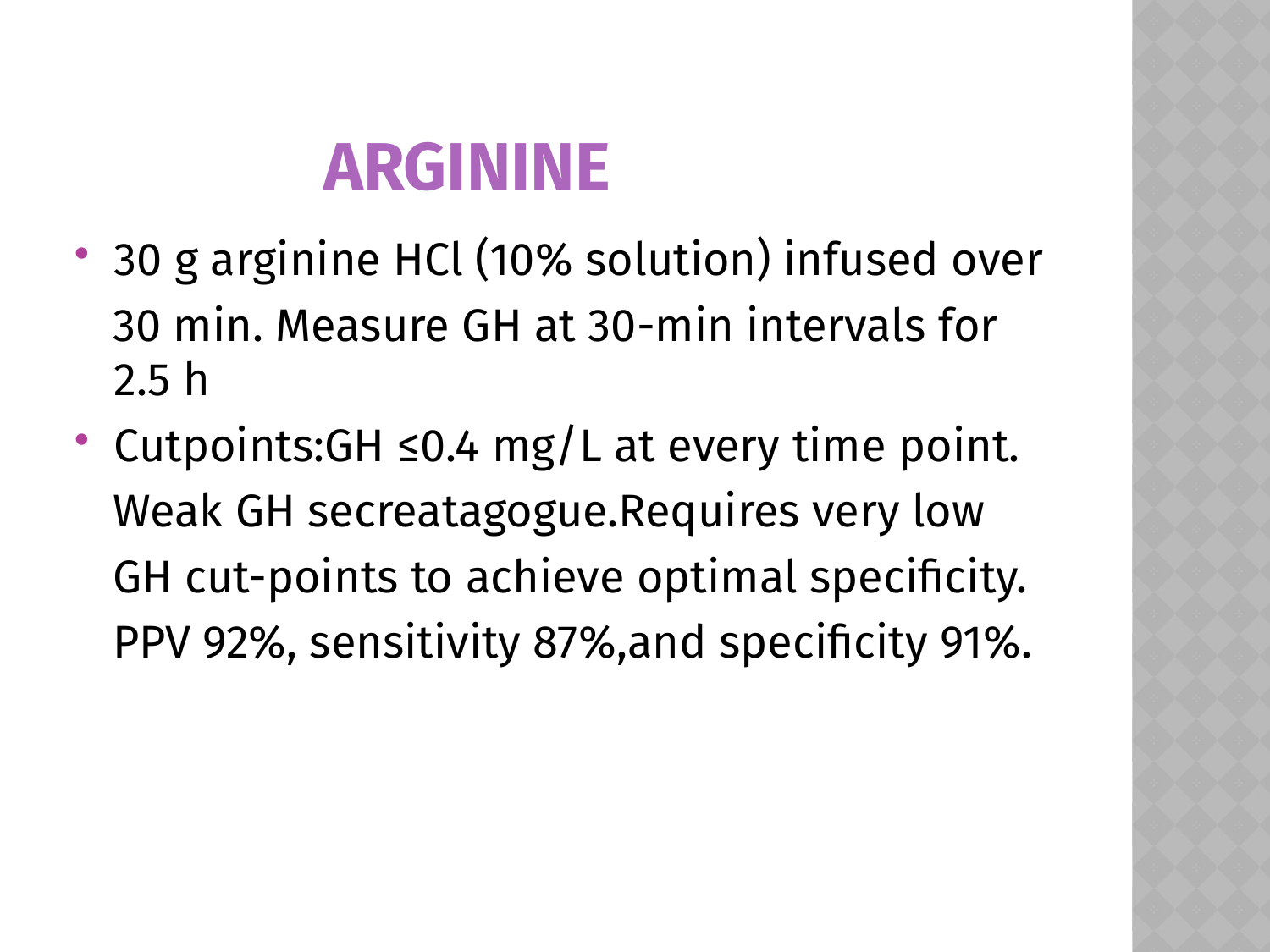

# ARGININE
30 g arginine HCl (10% solution) infused over
   30 min. Measure GH at 30-min intervals for 2.5 h
Cutpoints:GH ≤0.4 mg/L at every time point.
   Weak GH secreatagogue.Requires very low
   GH cut-points to achieve optimal specificity.
   PPV 92%, sensitivity 87%,and specificity 91%.